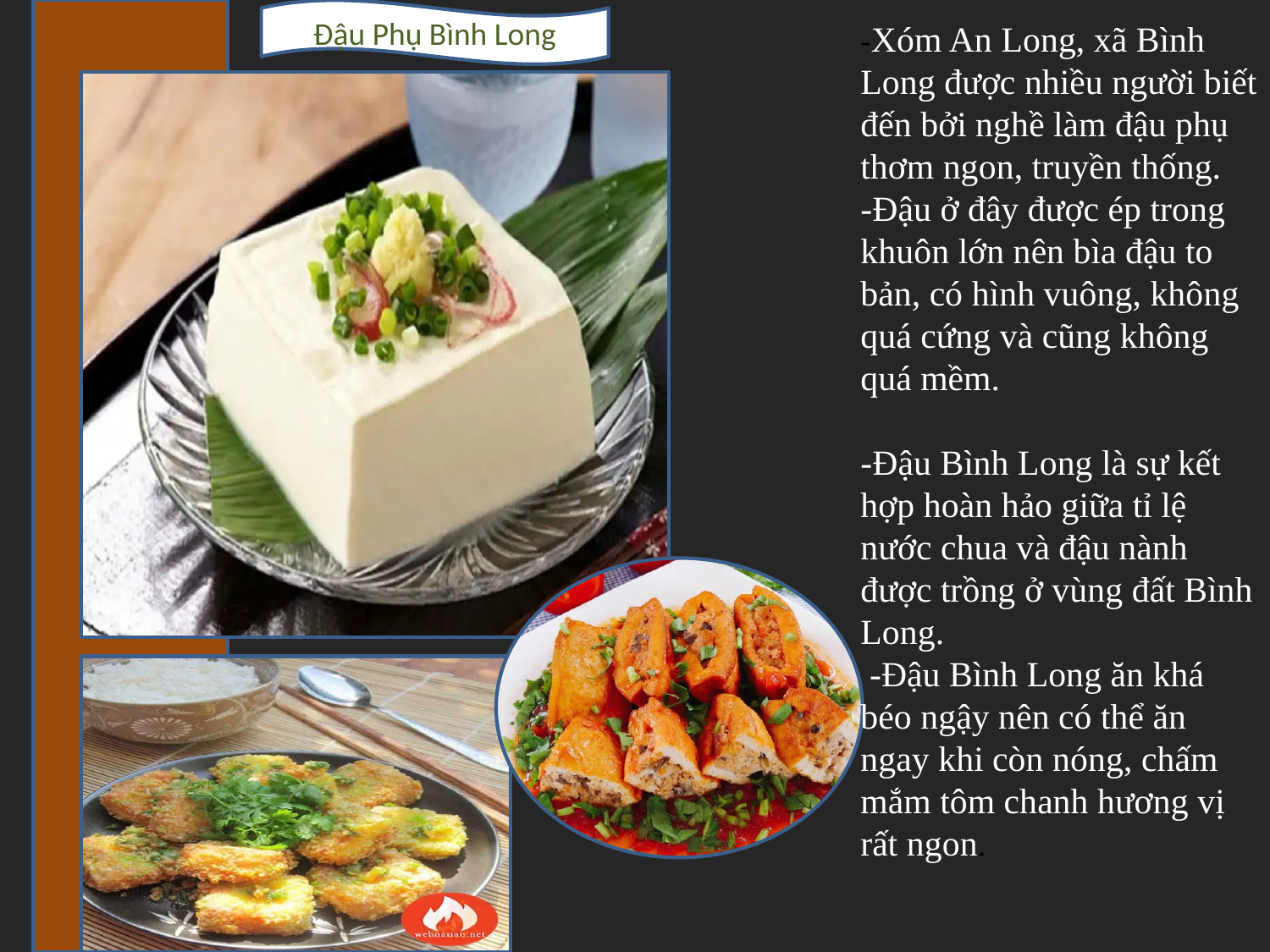

Đậu Phụ Bình Long
-Xóm An Long, xã Bình Long được nhiều người biết đến bởi nghề làm đậu phụ thơm ngon, truyền thống.
-Đậu ở đây được ép trong khuôn lớn nên bìa đậu to bản, có hình vuông, không quá cứng và cũng không quá mềm.

-Đậu Bình Long là sự kết hợp hoàn hảo giữa tỉ lệ nước chua và đậu nành được trồng ở vùng đất Bình Long.
 -Đậu Bình Long ăn khá béo ngậy nên có thể ăn ngay khi còn nóng, chấm mắm tôm chanh hương vị rất ngon.